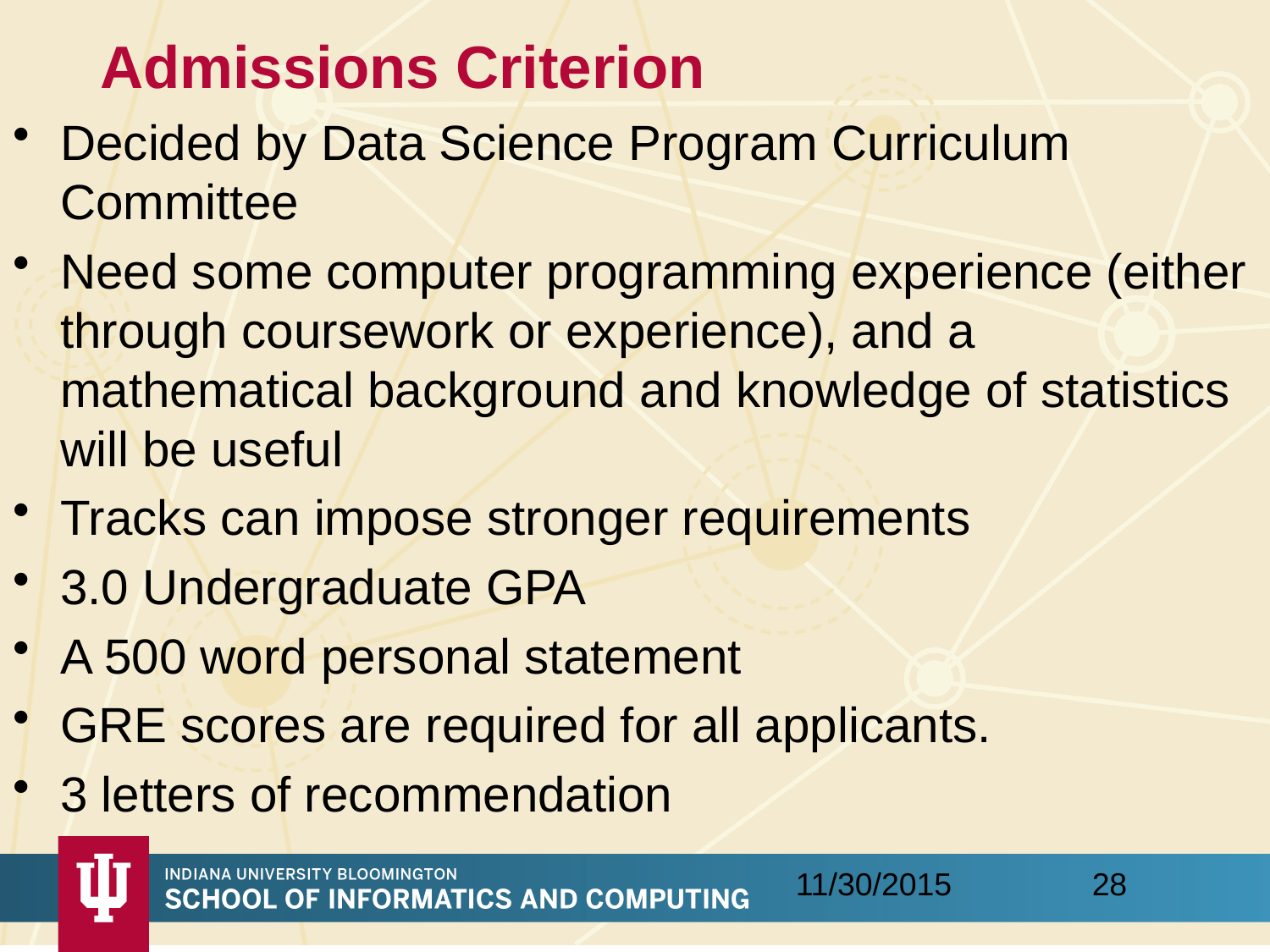

# Admissions Criterion
Decided by Data Science Program Curriculum Committee
Need some computer programming experience (either through coursework or experience), and a mathematical background and knowledge of statistics will be useful
Tracks can impose stronger requirements
3.0 Undergraduate GPA
A 500 word personal statement
GRE scores are required for all applicants.
3 letters of recommendation
28
11/30/2015